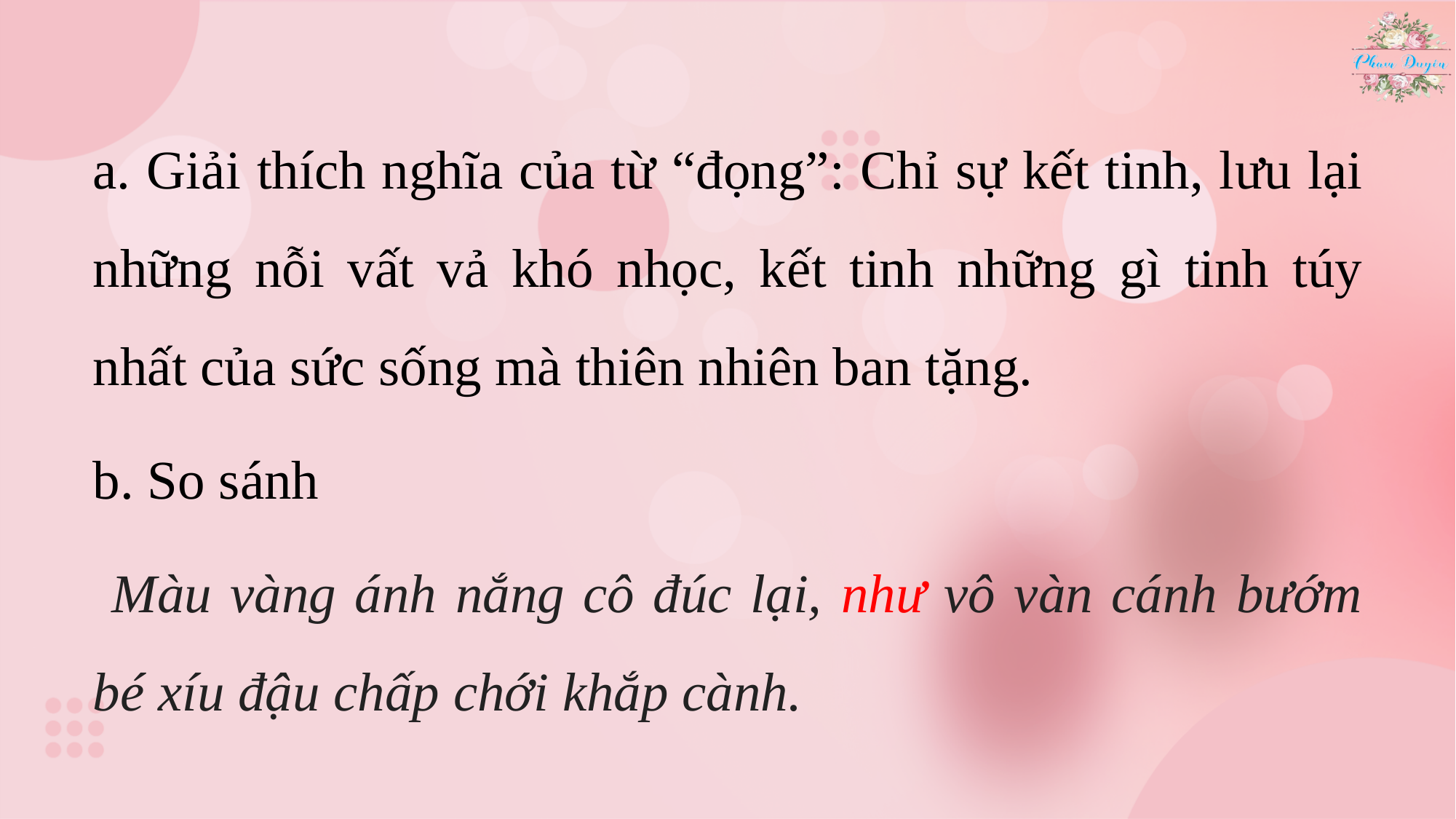

a. Giải thích nghĩa của từ “đọng”: Chỉ sự kết tinh, lưu lại những nỗi vất vả khó nhọc, kết tinh những gì tinh túy nhất của sức sống mà thiên nhiên ban tặng.
b. So sánh
 Màu vàng ánh nắng cô đúc lại, như vô vàn cánh bướm bé xíu đậu chấp chới khắp cành.